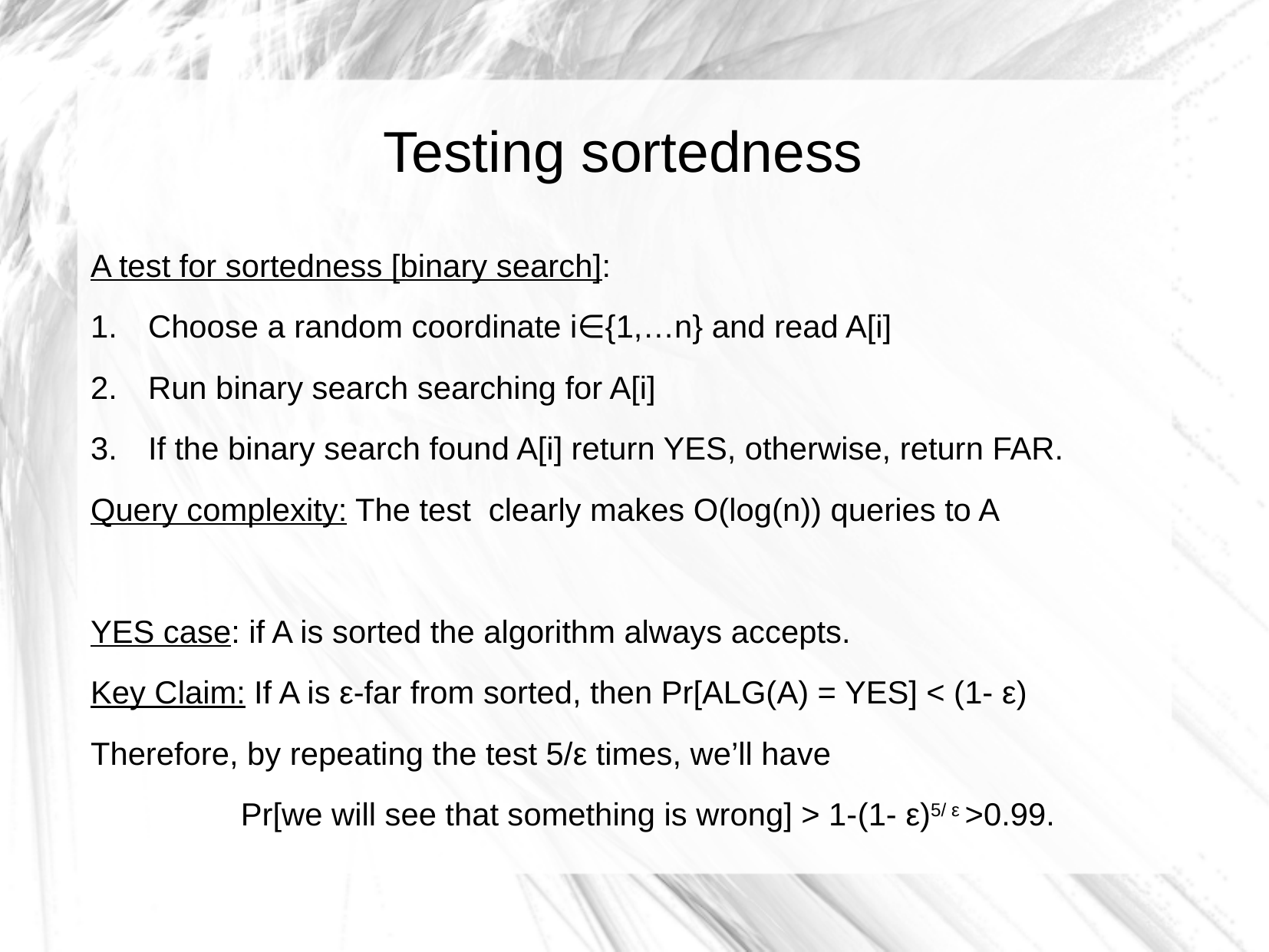

Testing sortedness
A test for sortedness [binary search]:
Choose a random coordinate i∈{1,…n} and read A[i]
Run binary search searching for A[i]
If the binary search found A[i] return YES, otherwise, return FAR.
Query complexity: The test  clearly makes O(log(n)) queries to A

YES case: if A is sorted the algorithm always accepts.
Key Claim: If A is ε-far from sorted, then Pr[ALG(A) = YES] < (1- ε)
Therefore, by repeating the test 5/ε times, we’ll have
Pr[we will see that something is wrong] > 1-(1- ε)5/ ε >0.99.